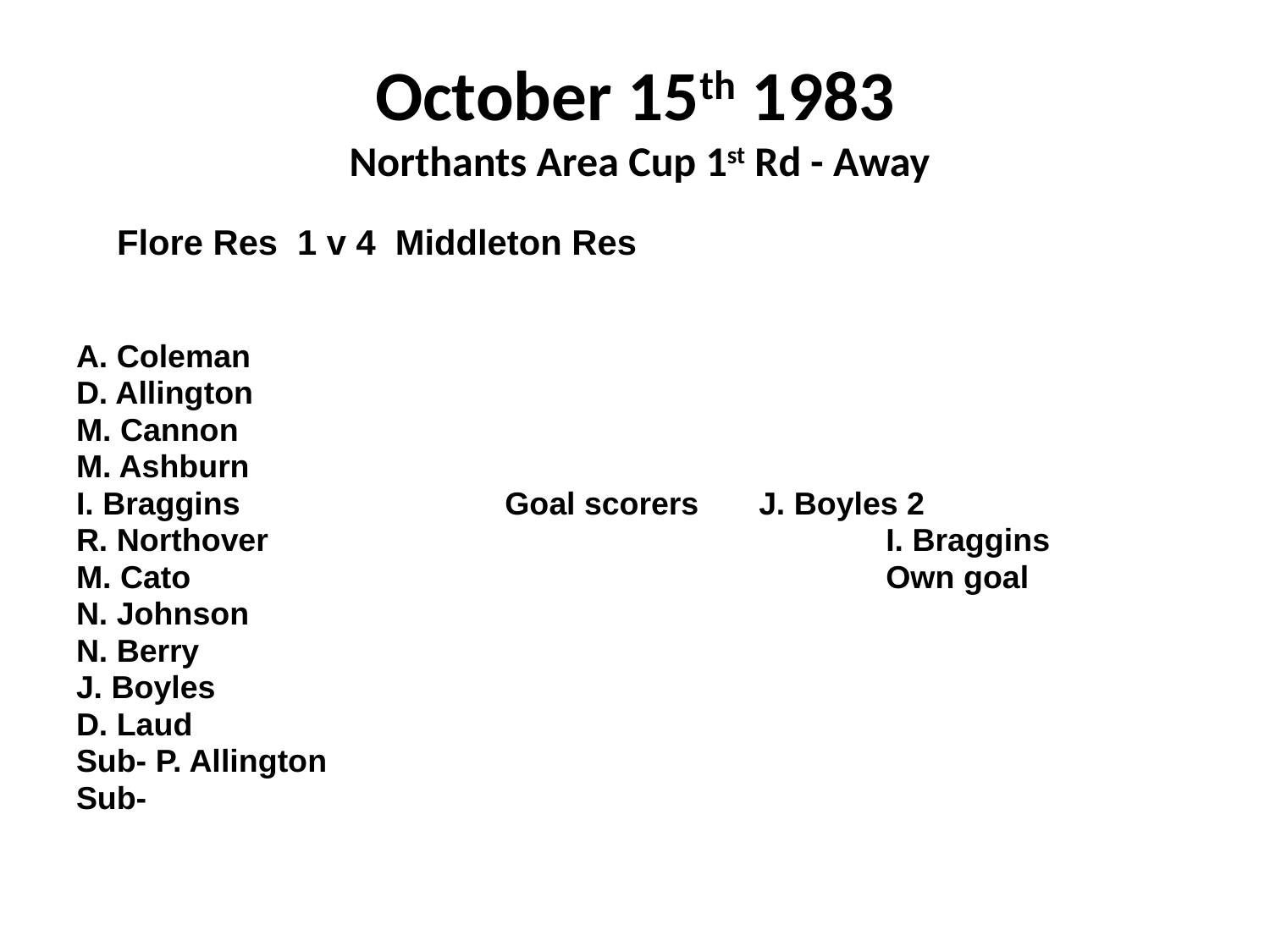

# October 15th 1983 Northants Area Cup 1st Rd - Away
    Flore Res  1 v 4  Middleton Res

A. Coleman
D. Allington
M. Cannon
M. Ashburn
I. Braggins			Goal scorers	J. Boyles 2
R. Northover					I. Braggins
M. Cato						Own goal
N. Johnson
N. Berry
J. Boyles
D. Laud
Sub- P. Allington
Sub-